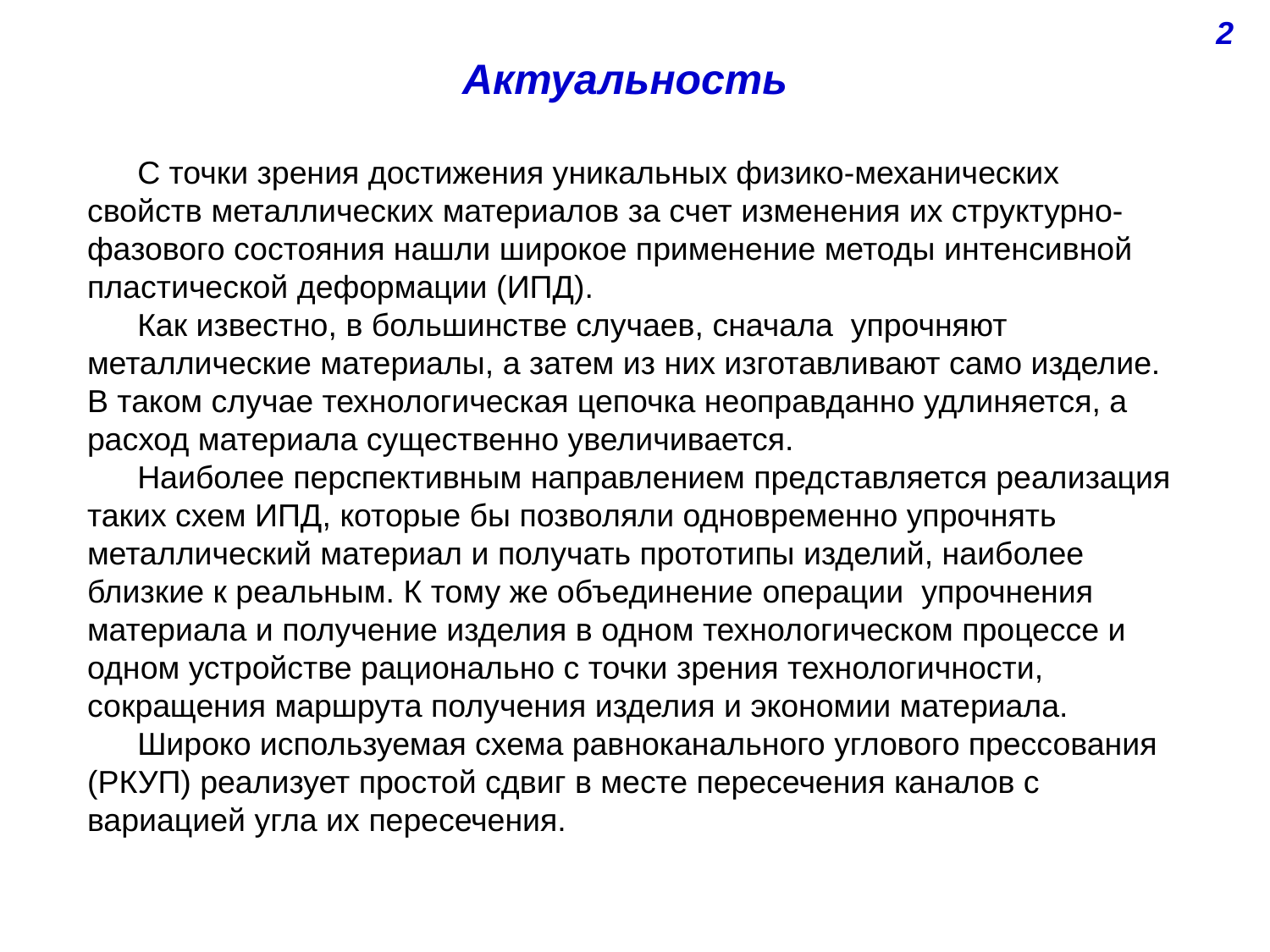

2
Актуальность
С точки зрения достижения уникальных физико-механических свойств металлических материалов за счет изменения их структурно-фазового состояния нашли широкое применение методы интенсивной пластической деформации (ИПД).
Как известно, в большинстве случаев, сначала  упрочняют металлические материалы, а затем из них изготавливают само изделие. В таком случае технологическая цепочка неоправданно удлиняется, а расход материала существенно увеличивается.
Наиболее перспективным направлением представляется реализация таких схем ИПД, которые бы позволяли одновременно упрочнять металлический материал и получать прототипы изделий, наиболее близкие к реальным. К тому же объединение операции  упрочнения материала и получение изделия в одном технологическом процессе и одном устройстве рационально с точки зрения технологичности, сокращения маршрута получения изделия и экономии материала.
Широко используемая схема равноканального углового прессования (РКУП) реализует простой сдвиг в месте пересечения каналов с вариацией угла их пересечения.